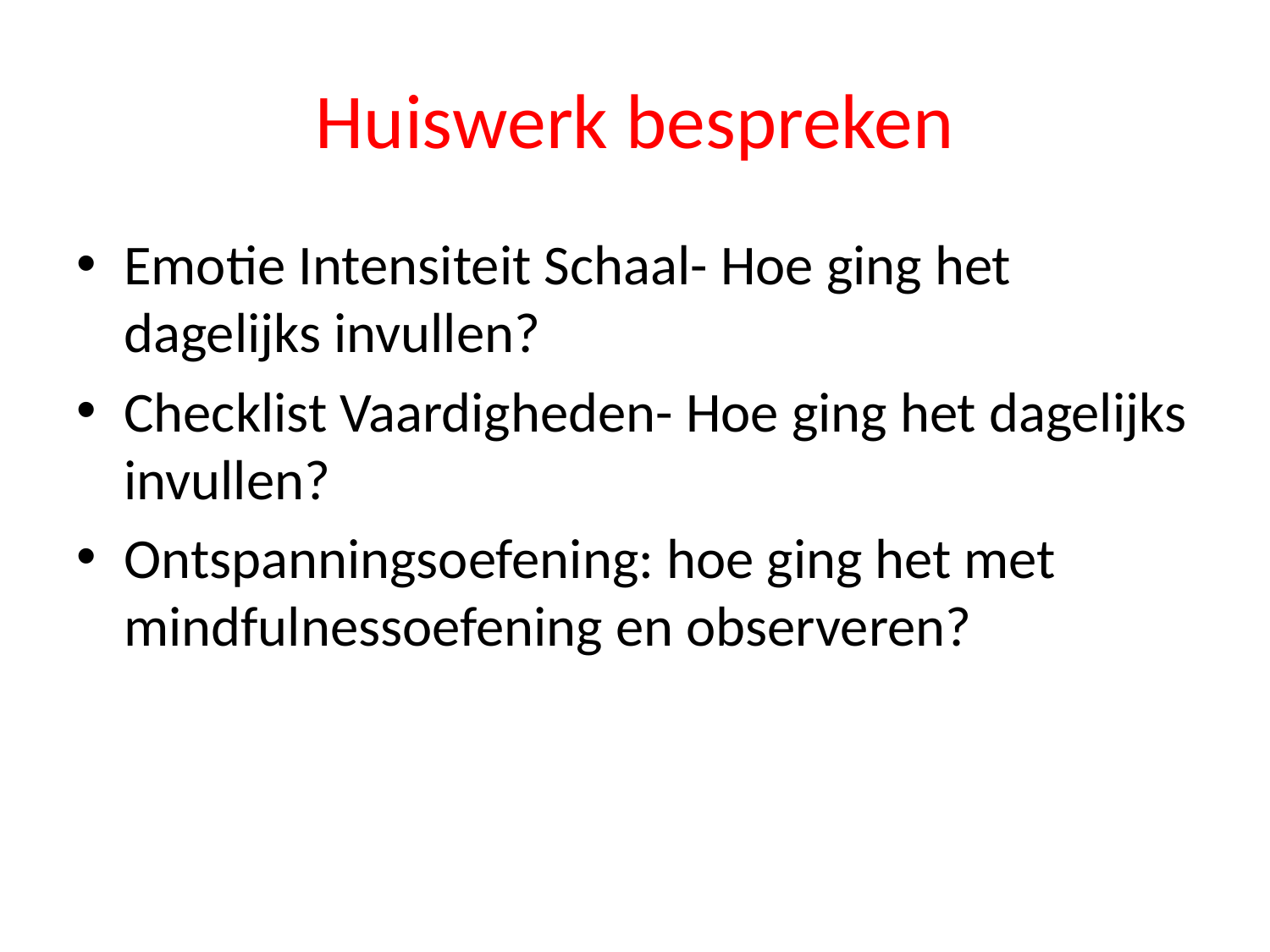

# Huiswerk bespreken
Emotie Intensiteit Schaal- Hoe ging het dagelijks invullen?
Checklist Vaardigheden- Hoe ging het dagelijks invullen?
Ontspanningsoefening: hoe ging het met mindfulnessoefening en observeren?